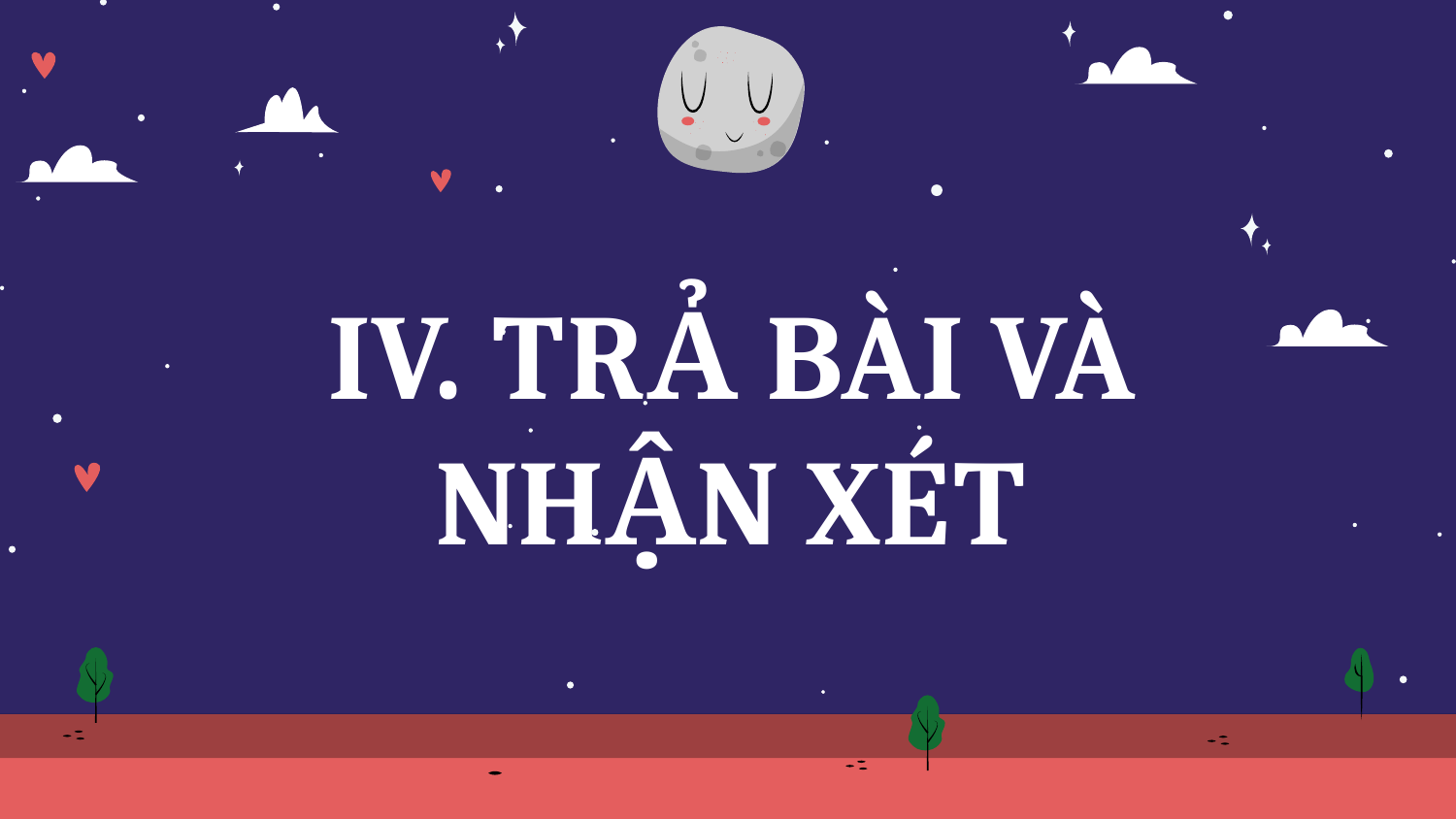

# IV. TRẢ BÀI VÀ NHẬN XÉT